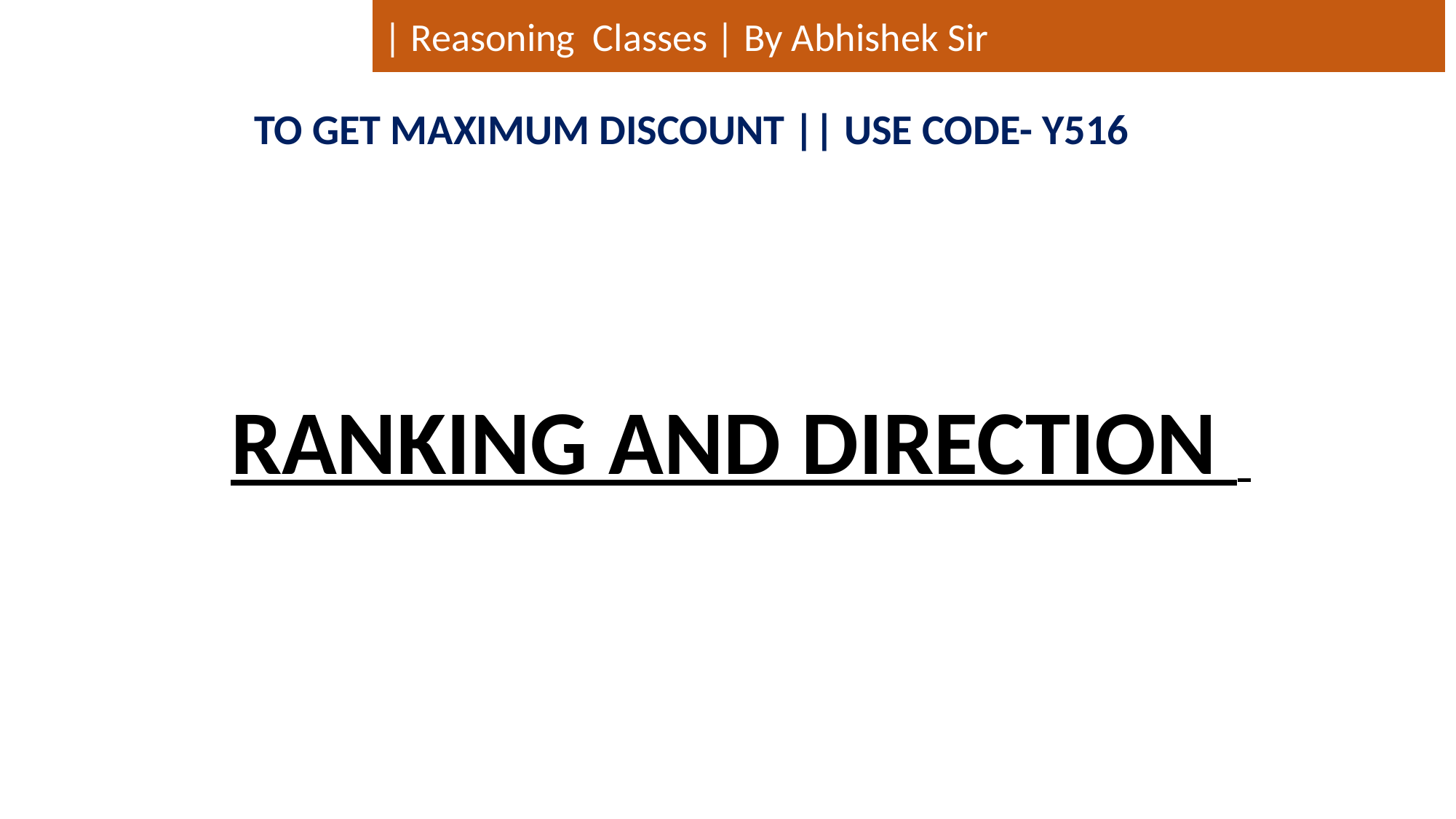

| Reasoning  Classes | By Abhishek Sir
TO GET MAXIMUM DISCOUNT || USE CODE- Y516

      RANKING AND DIRECTION